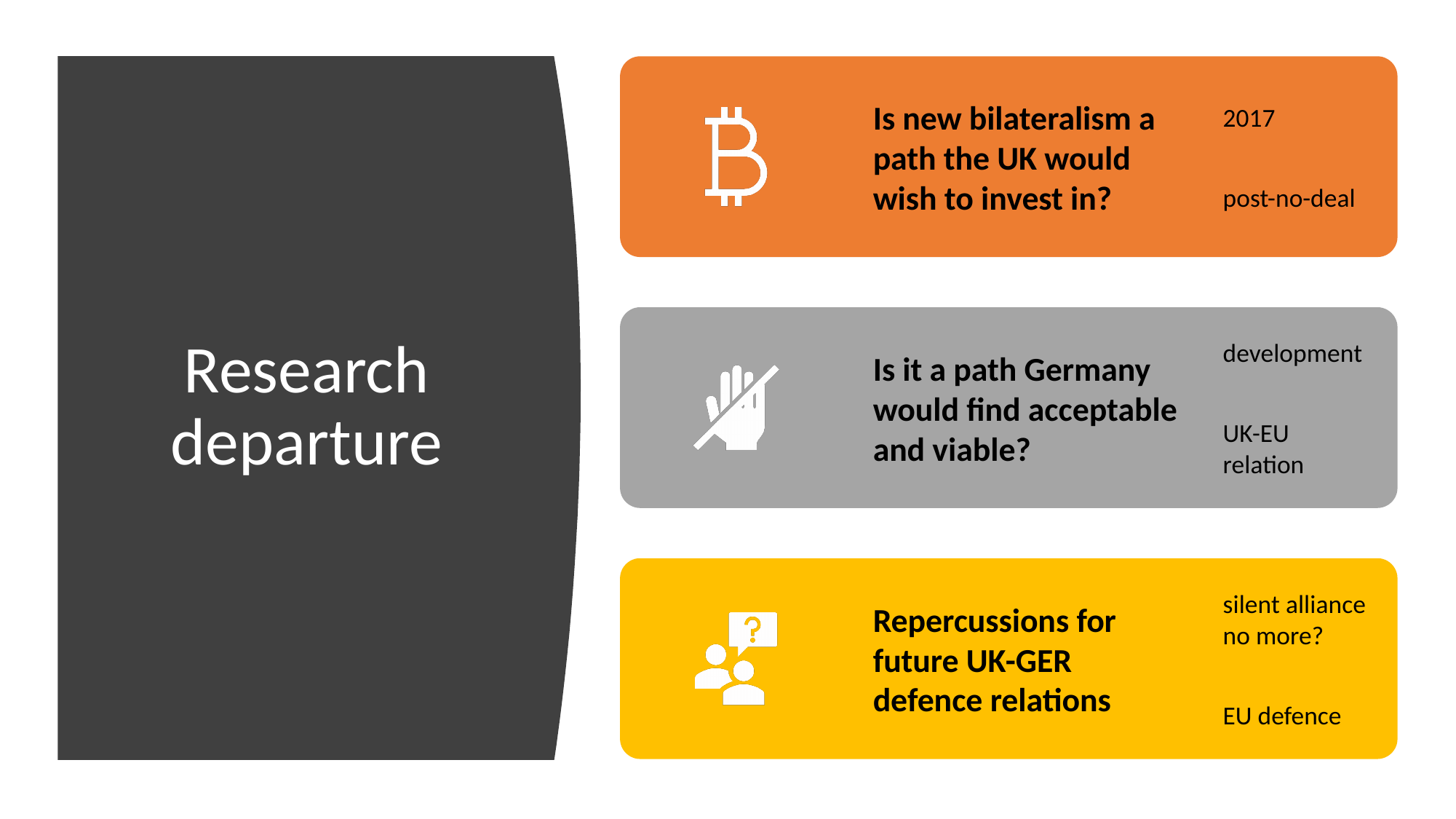

Is new bilateralism a path the UK would wish to invest in?
2017

post-no-deal
Is it a path Germany would find acceptable and viable?
development

UK-EU relation
Repercussions for future UK-GER defence relations
silent alliance no more?

EU defence

# Research departure